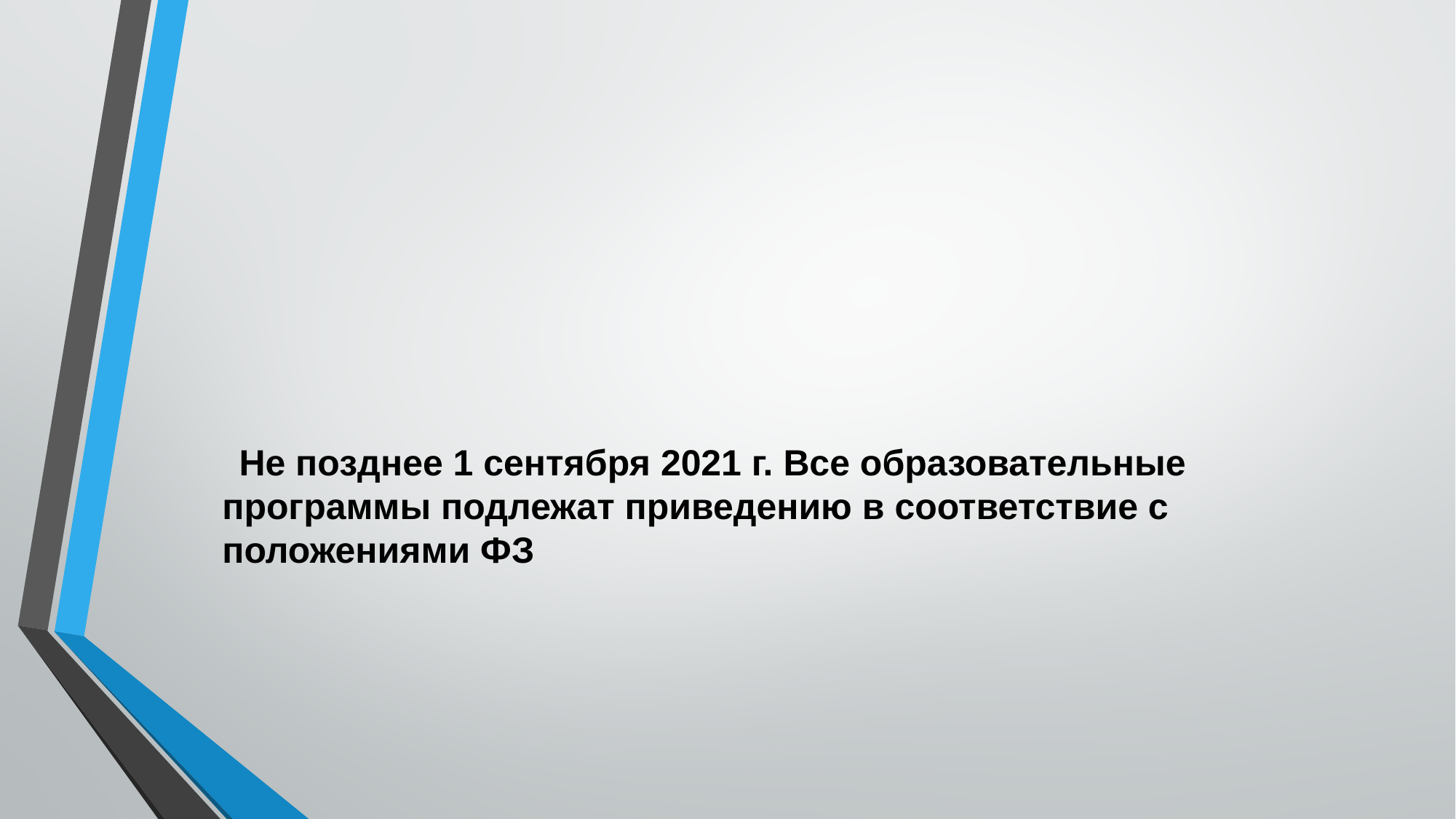

#
     Не позднее 1 сентября 2021 г. Все образовательные программы подлежат приведению в соответствие с положениями ФЗ